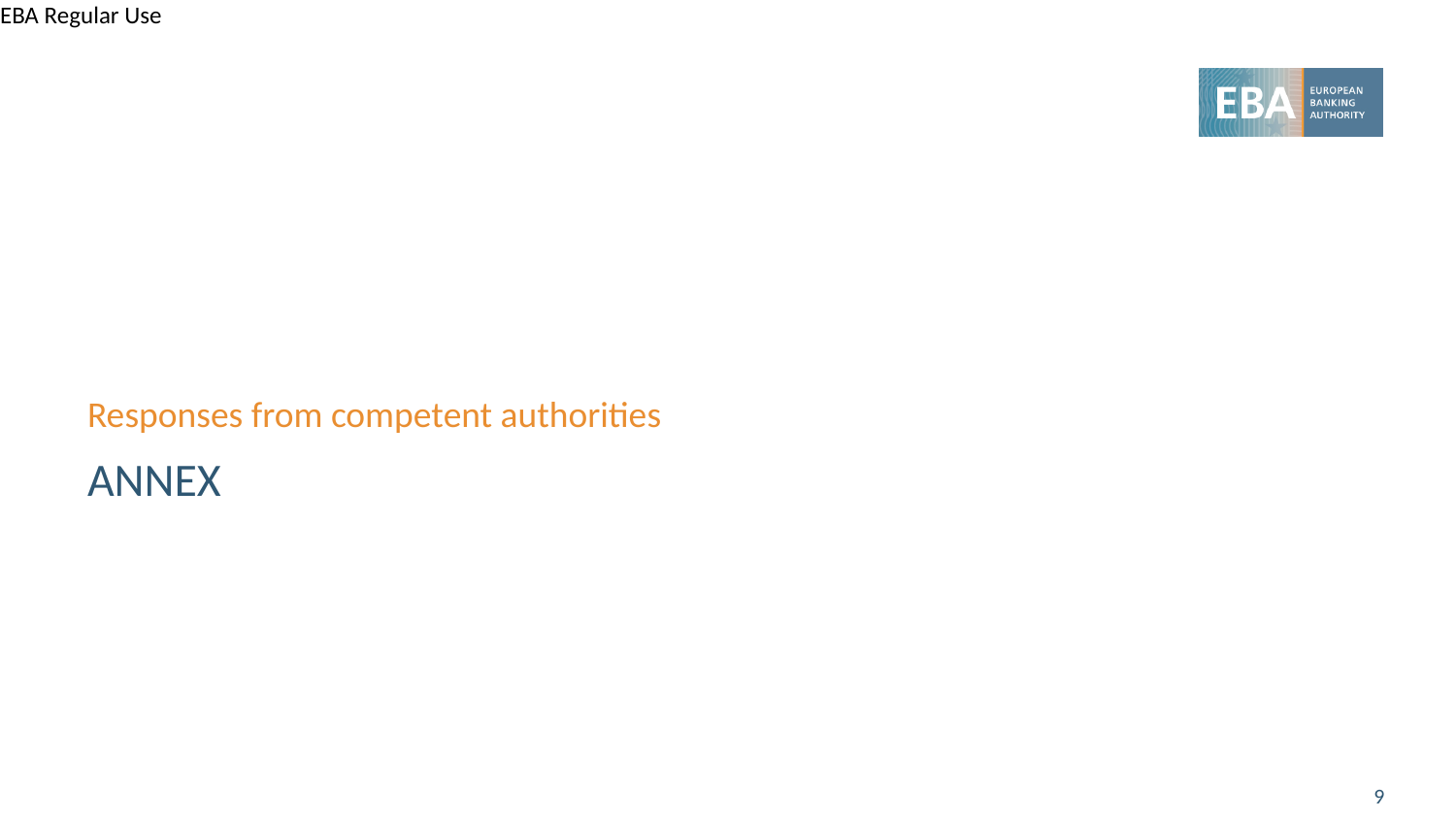

Responses from competent authorities
# ANNEX
9